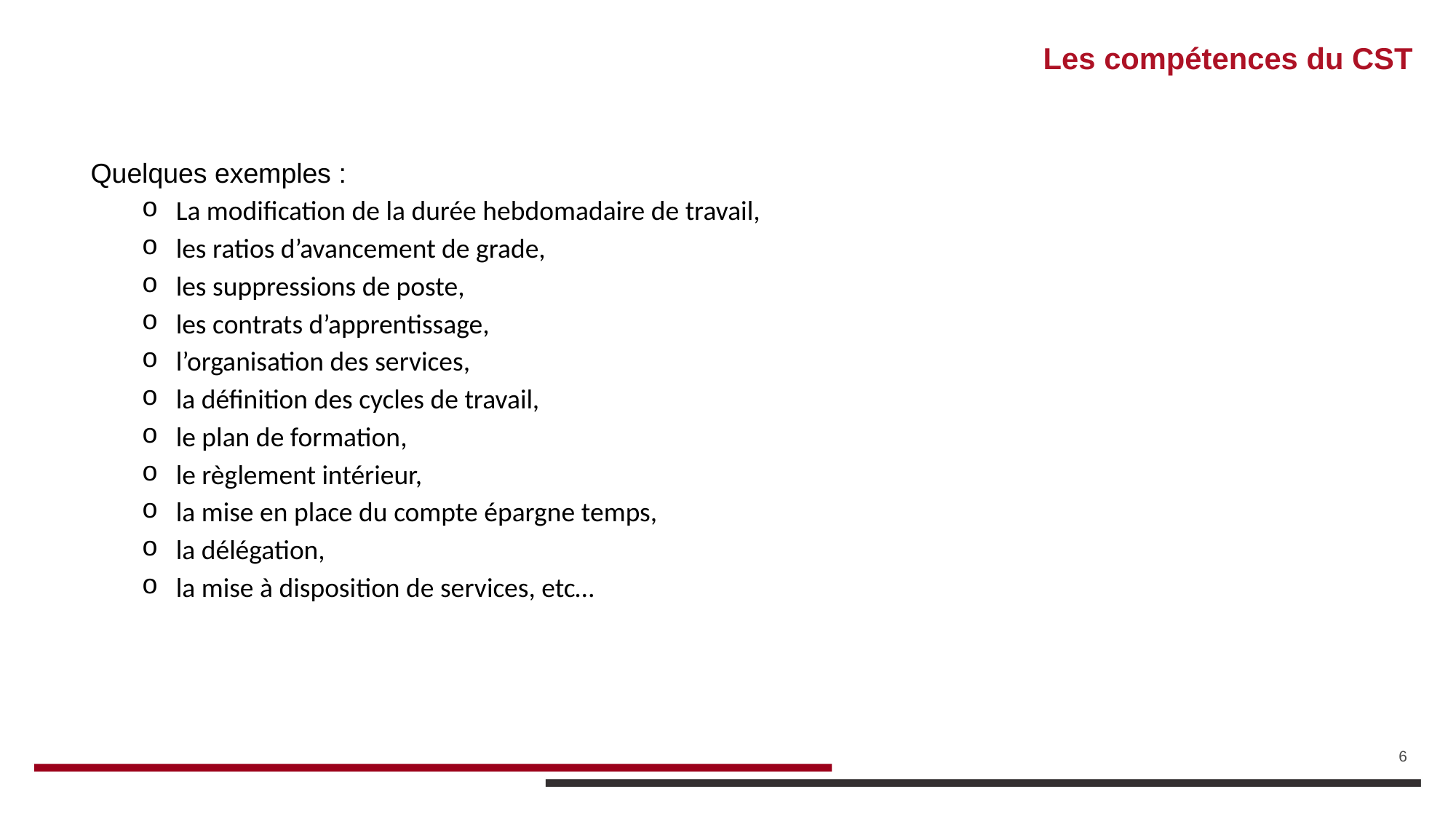

# Les compétences du CST

 Quelques exemples :
La modification de la durée hebdomadaire de travail,
les ratios d’avancement de grade,
les suppressions de poste,
les contrats d’apprentissage,
l’organisation des services,
la définition des cycles de travail,
le plan de formation,
le règlement intérieur,
la mise en place du compte épargne temps,
la délégation,
la mise à disposition de services, etc…

6